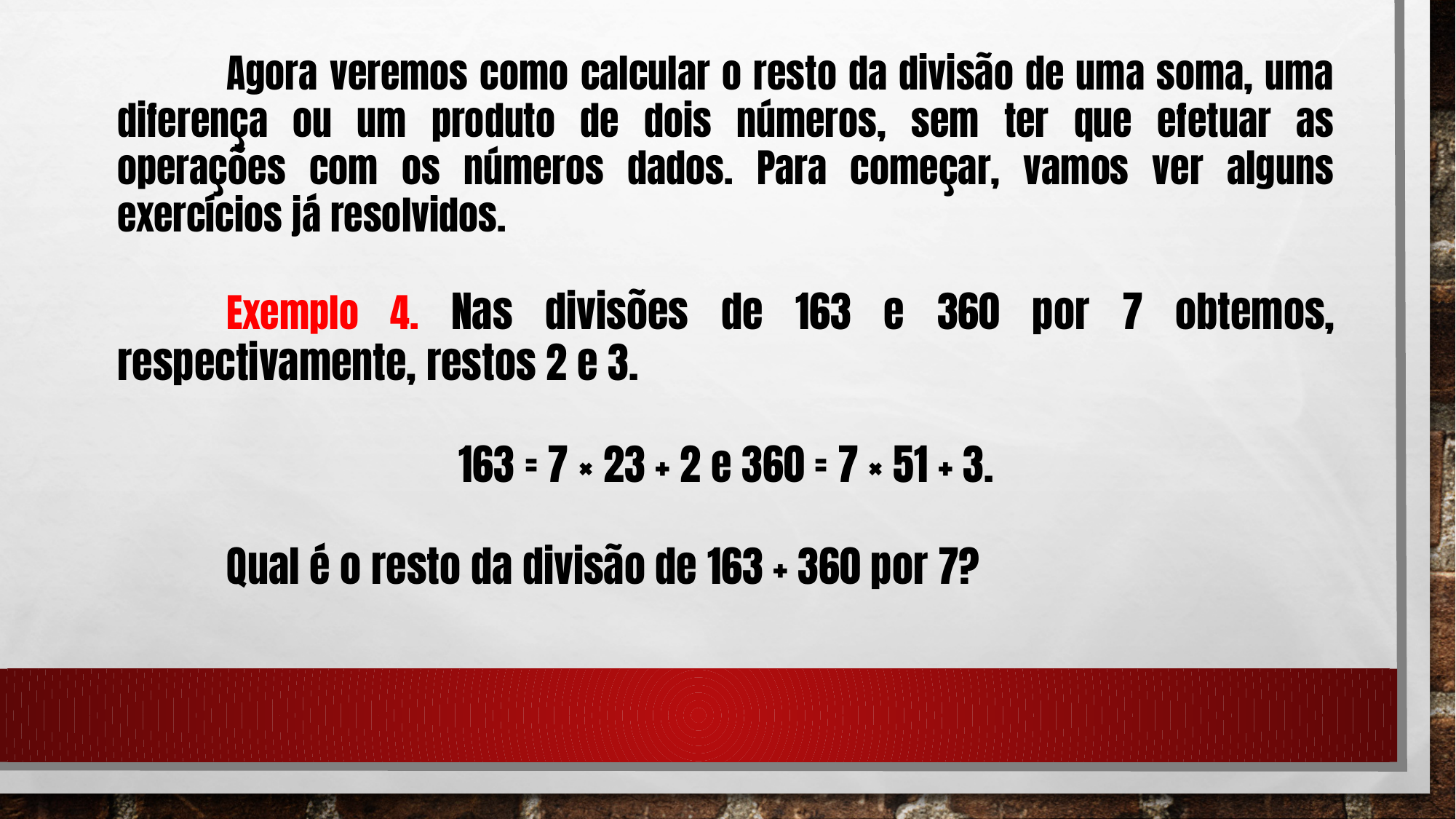

Agora veremos como calcular o resto da divisão de uma soma, uma diferença ou um produto de dois números, sem ter que efetuar as operações com os números dados. Para começar, vamos ver alguns exercícios já resolvidos.

	Exemplo 4. Nas divisões de 163 e 360 por 7 obtemos, respectivamente, restos 2 e 3.

163 = 7 × 23 + 2 e 360 = 7 × 51 + 3.

	Qual é o resto da divisão de 163 + 360 por 7?